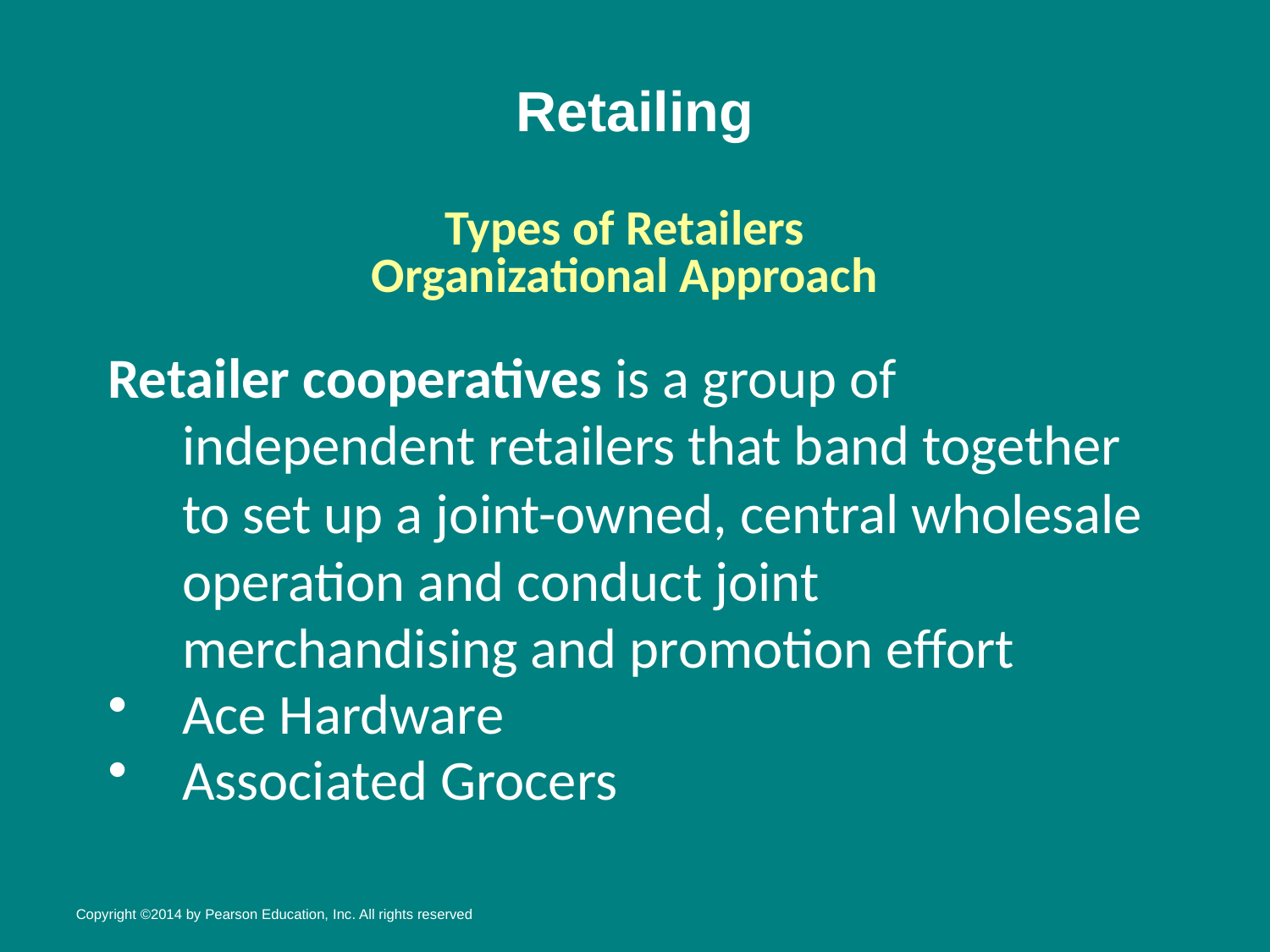

# Retailing
Types of Retailers
Organizational Approach

Retailer cooperatives is a group of independent retailers that band together to set up a joint-owned, central wholesale operation and conduct joint merchandising and promotion effort
Ace Hardware
Associated Grocers
Copyright ©2014 by Pearson Education, Inc. All rights reserved